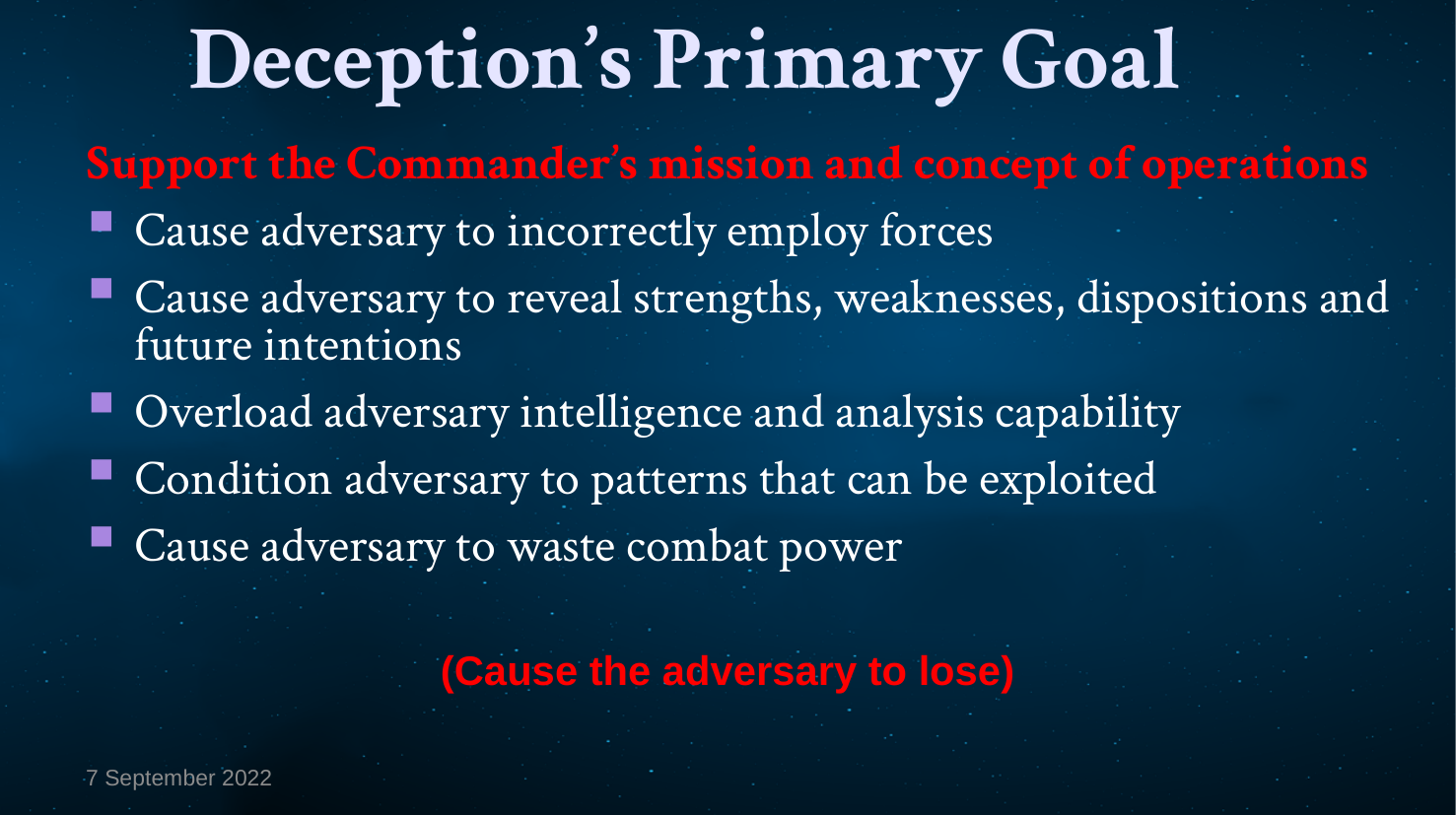

Deception’s Primary Goal
Support the Commander’s mission and concept of operations
Cause adversary to incorrectly employ forces
Cause adversary to reveal strengths, weaknesses, dispositions and future intentions
Overload adversary intelligence and analysis capability
Condition adversary to patterns that can be exploited
Cause adversary to waste combat power

(Cause the adversary to lose)
7 September 2022
Electronic Warfare
17